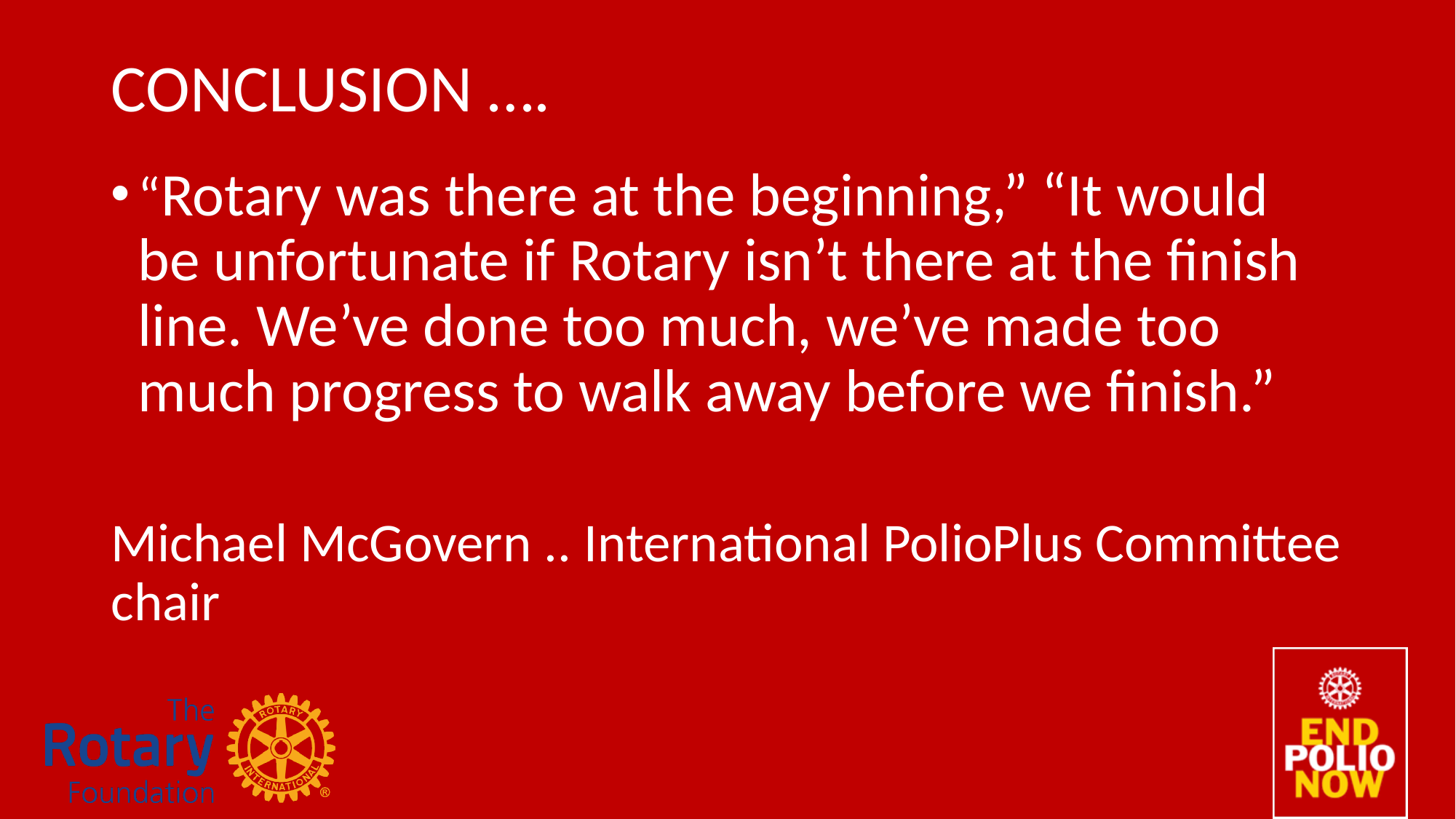

# CONCLUSION ….
“Rotary was there at the beginning,” “It would be unfortunate if Rotary isn’t there at the finish line. We’ve done too much, we’ve made too much progress to walk away before we finish.”

Michael McGovern .. International PolioPlus Committee chair